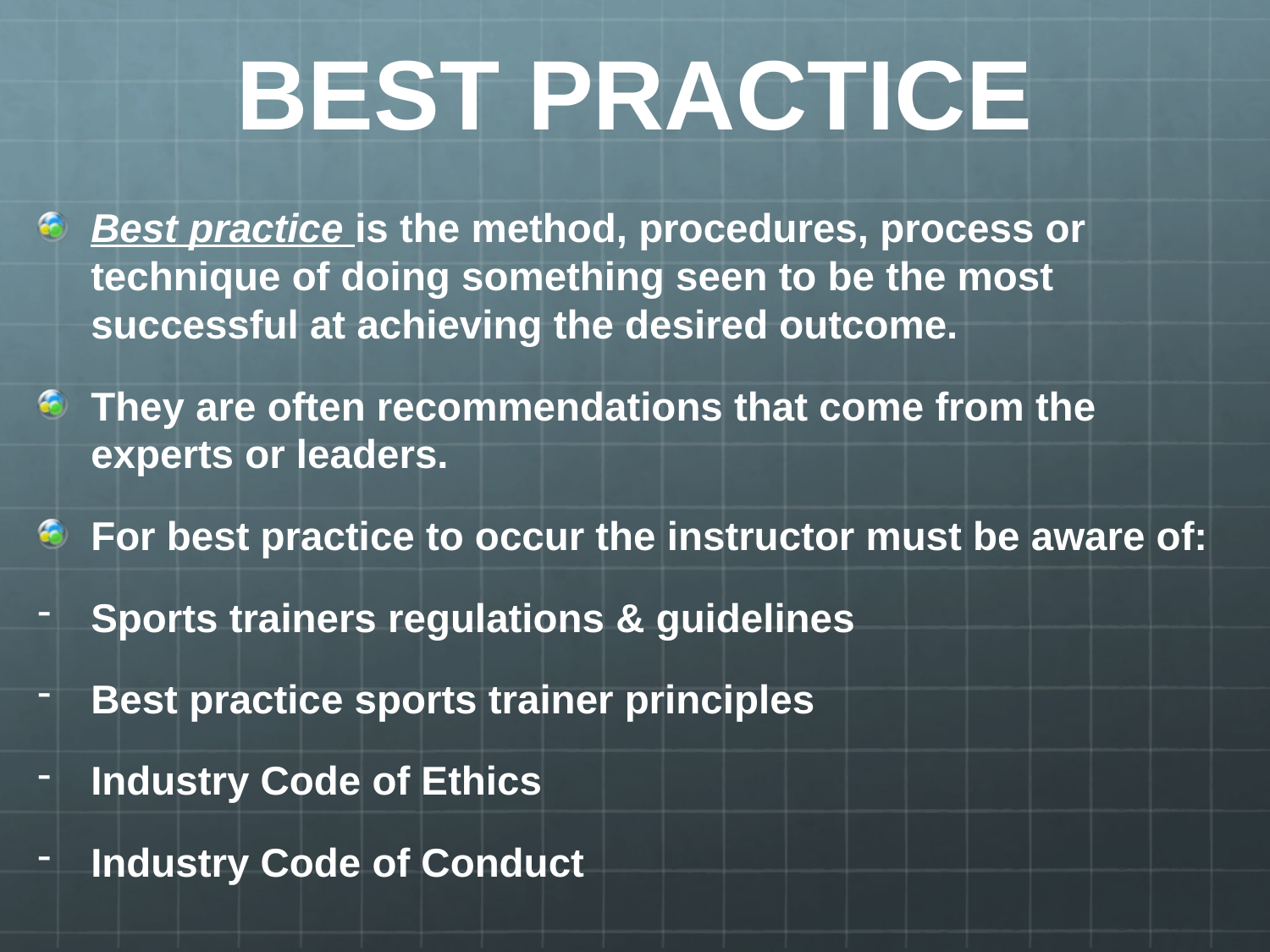

# BEST PRACTICE
Best practice is the method, procedures, process or technique of doing something seen to be the most successful at achieving the desired outcome.
They are often recommendations that come from the experts or leaders.
For best practice to occur the instructor must be aware of:
Sports trainers regulations & guidelines
Best practice sports trainer principles
Industry Code of Ethics
Industry Code of Conduct